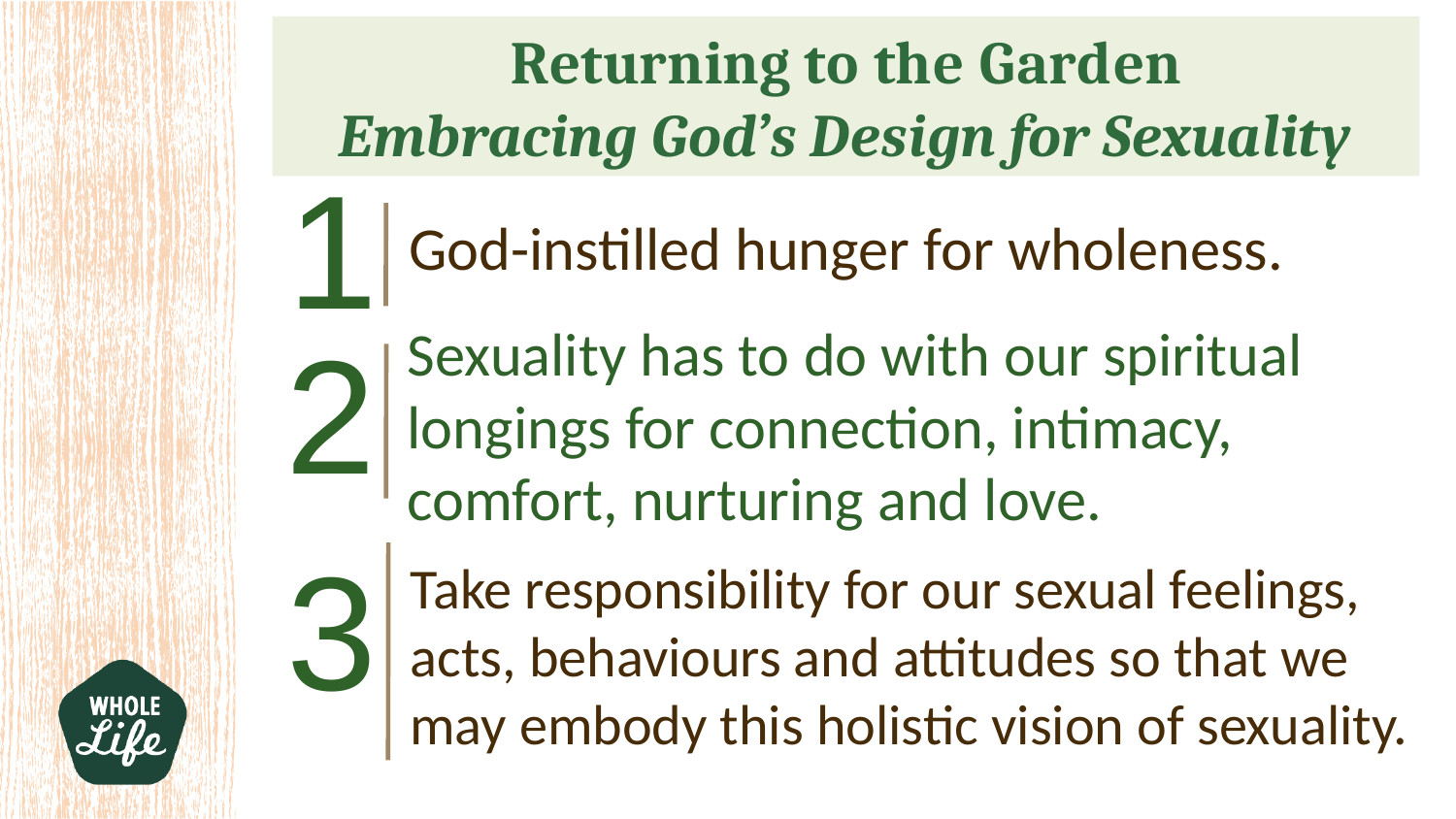

Returning to the Garden
Embracing God’s Design for Sexuality
1
God-instilled hunger for wholeness.

2
Sexuality has to do with our spiritual longings for connection, intimacy, comfort, nurturing and love.
3
Take responsibility for our sexual feelings, acts, behaviours and attitudes so that we may embody this holistic vision of sexuality.